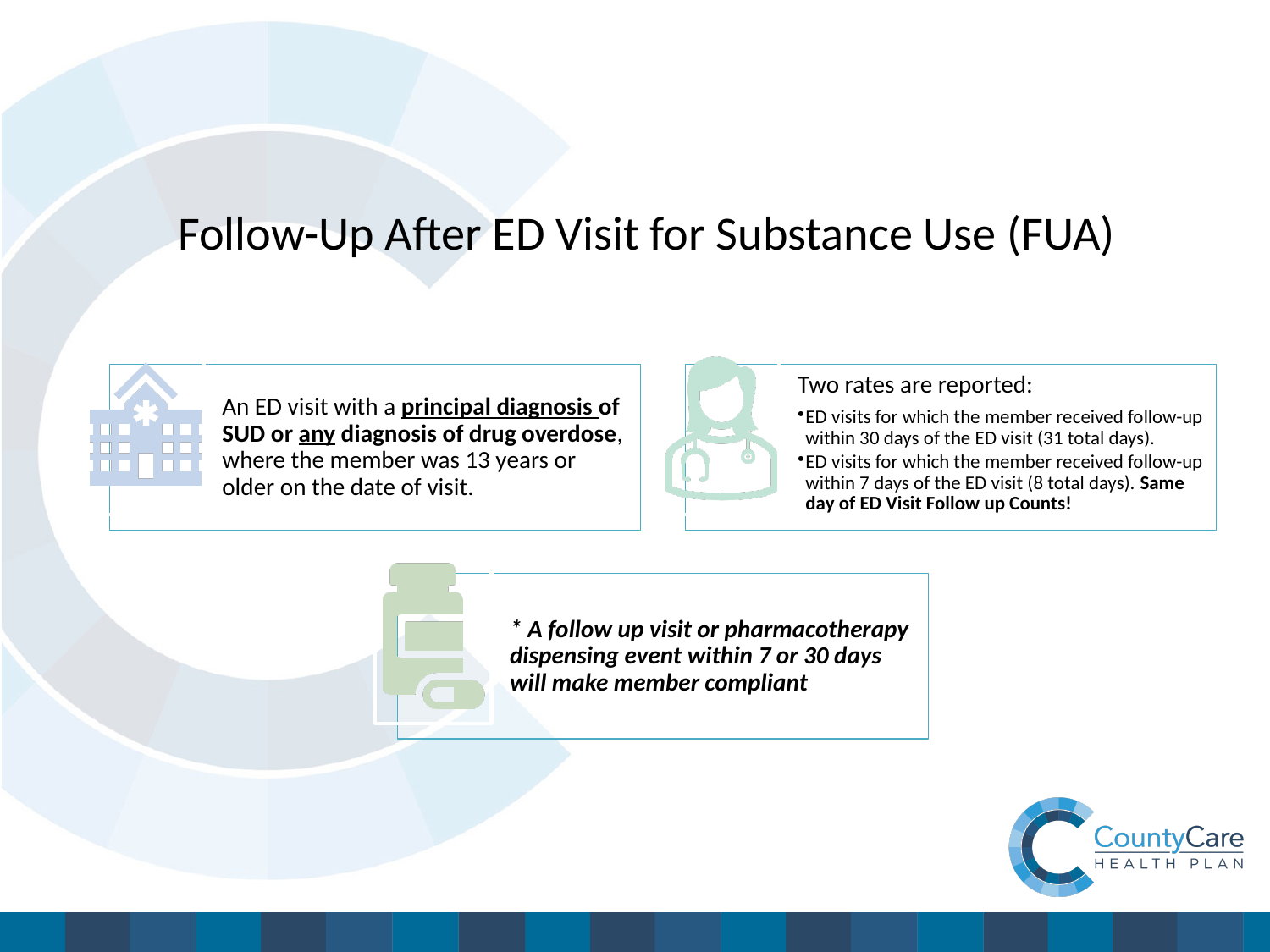

# Follow-Up After ED Visit for Substance Use (FUA)
An ED visit with a principal diagnosis of SUD or any diagnosis of drug overdose, where the member was 13 years or older on the date of visit.
Two rates are reported:
ED visits for which the member received follow-up within 30 days of the ED visit (31 total days).
ED visits for which the member received follow-up within 7 days of the ED visit (8 total days). Same day of ED Visit Follow up Counts!
* A follow up visit or pharmacotherapy dispensing event within 7 or 30 days will make member compliant
19